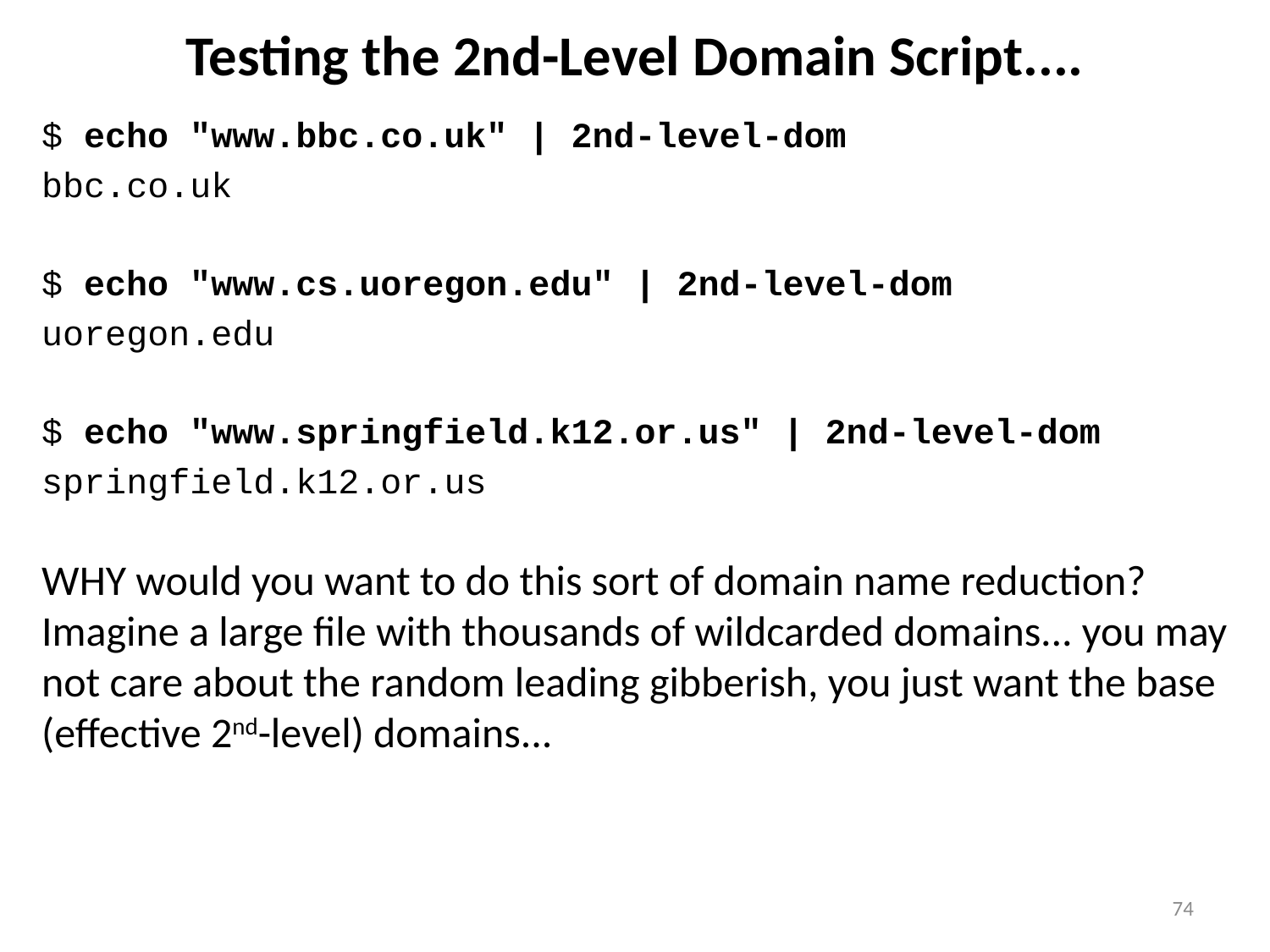

# Testing the 2nd-Level Domain Script....
$ echo "www.bbc.co.uk" | 2nd-level-dom
bbc.co.uk

$ echo "www.cs.uoregon.edu" | 2nd-level-dom
uoregon.edu

$ echo "www.springfield.k12.or.us" | 2nd-level-dom
springfield.k12.or.us

WHY would you want to do this sort of domain name reduction? Imagine a large file with thousands of wildcarded domains... you may not care about the random leading gibberish, you just want the base (effective 2nd-level) domains...
74